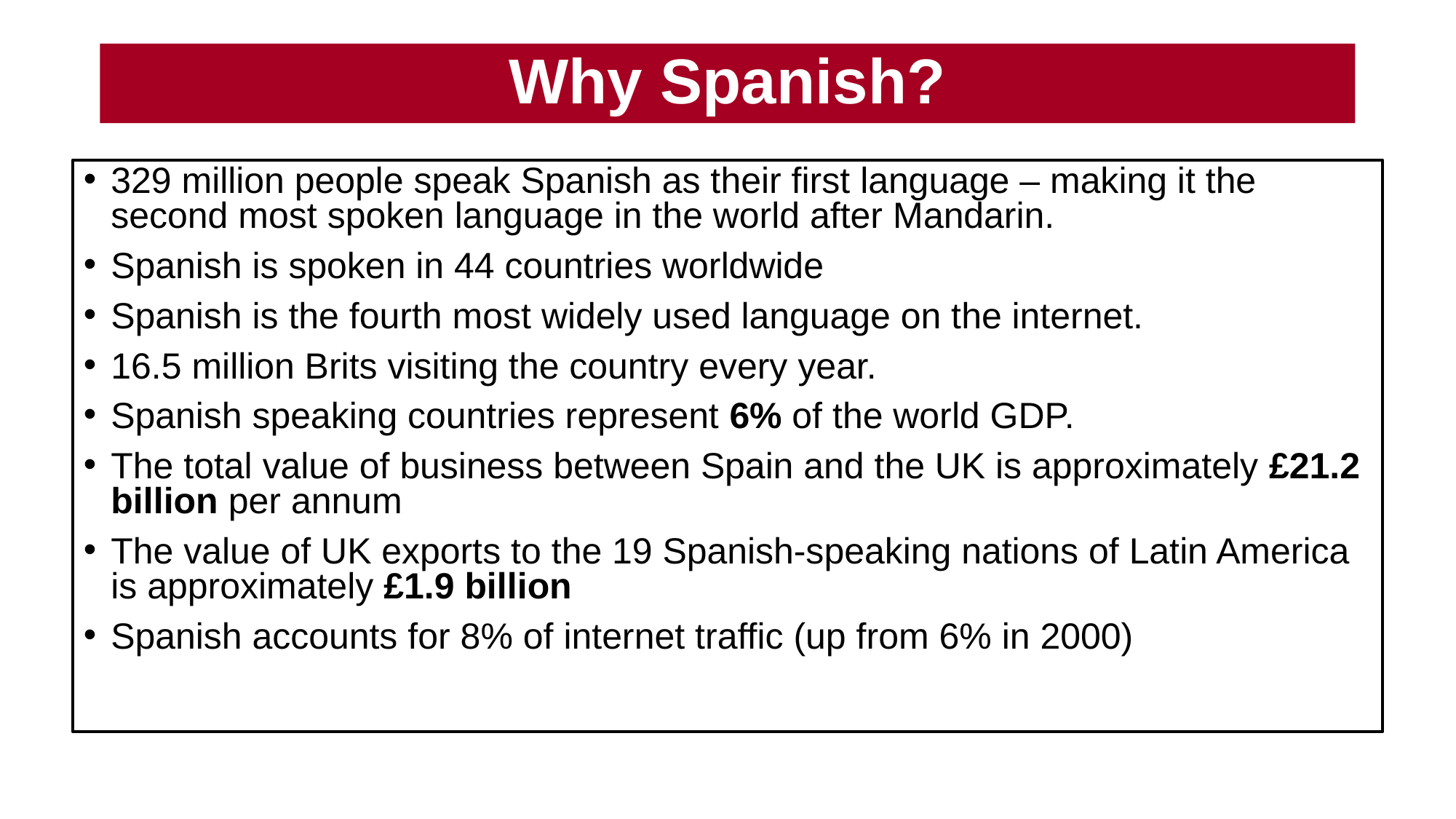

# Why Spanish?
329 million people speak Spanish as their first language – making it the second most spoken language in the world after Mandarin.
Spanish is spoken in 44 countries worldwide
Spanish is the fourth most widely used language on the internet.
16.5 million Brits visiting the country every year.
Spanish speaking countries represent 6% of the world GDP.
The total value of business between Spain and the UK is approximately £21.2 billion per annum
The value of UK exports to the 19 Spanish-speaking nations of Latin America is approximately £1.9 billion
Spanish accounts for 8% of internet traffic (up from 6% in 2000)